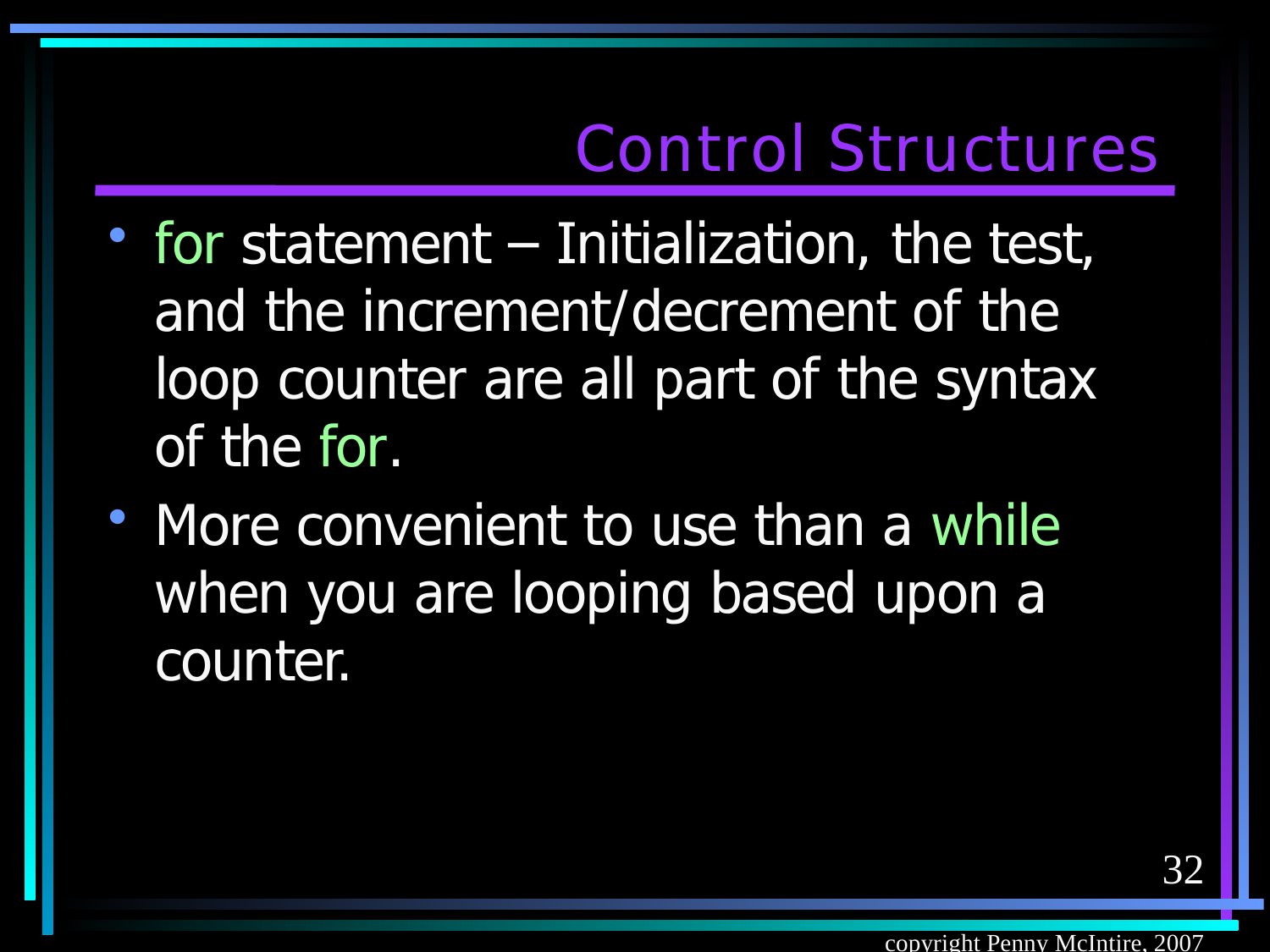

# Control Structures
for statement – Initialization, the test, and the increment/decrement of the loop counter are all part of the syntax of the for.
More convenient to use than a while when you are looping based upon a counter.
32
copyright Penny McIntire, 2007